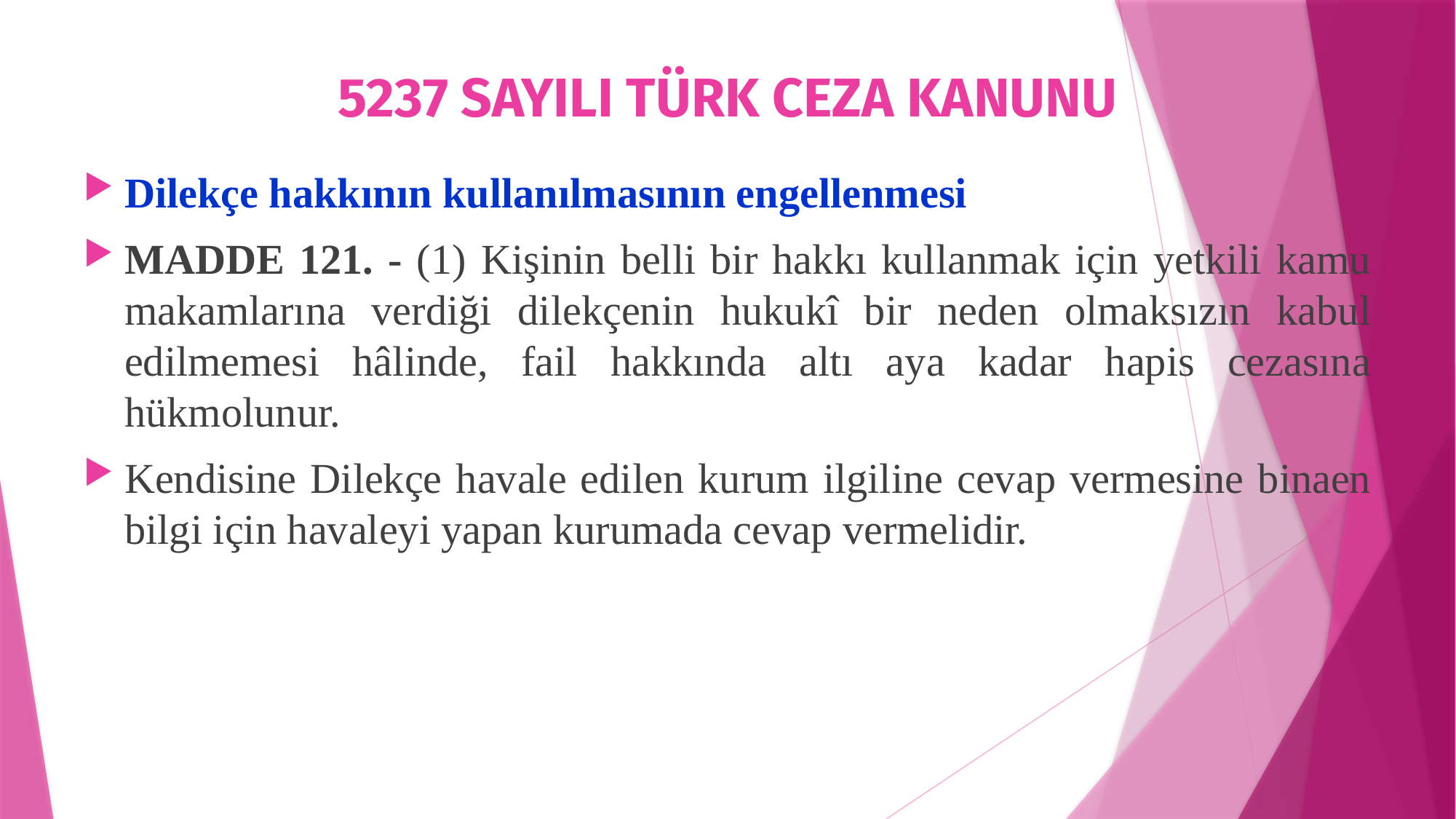

# 5237 SAYILI TÜRK CEZA KANUNU
Dilekçe hakkının kullanılmasının engellenmesi
MADDE 121. - (1) Kişinin belli bir hakkı kullanmak için yetkili kamu makamlarına verdiği dilekçenin hukukî bir neden olmaksızın kabul edilmemesi hâlinde, fail hakkında altı aya kadar hapis cezasına hükmolunur.
Kendisine Dilekçe havale edilen kurum ilgiline cevap vermesine binaen bilgi için havaleyi yapan kurumada cevap vermelidir.